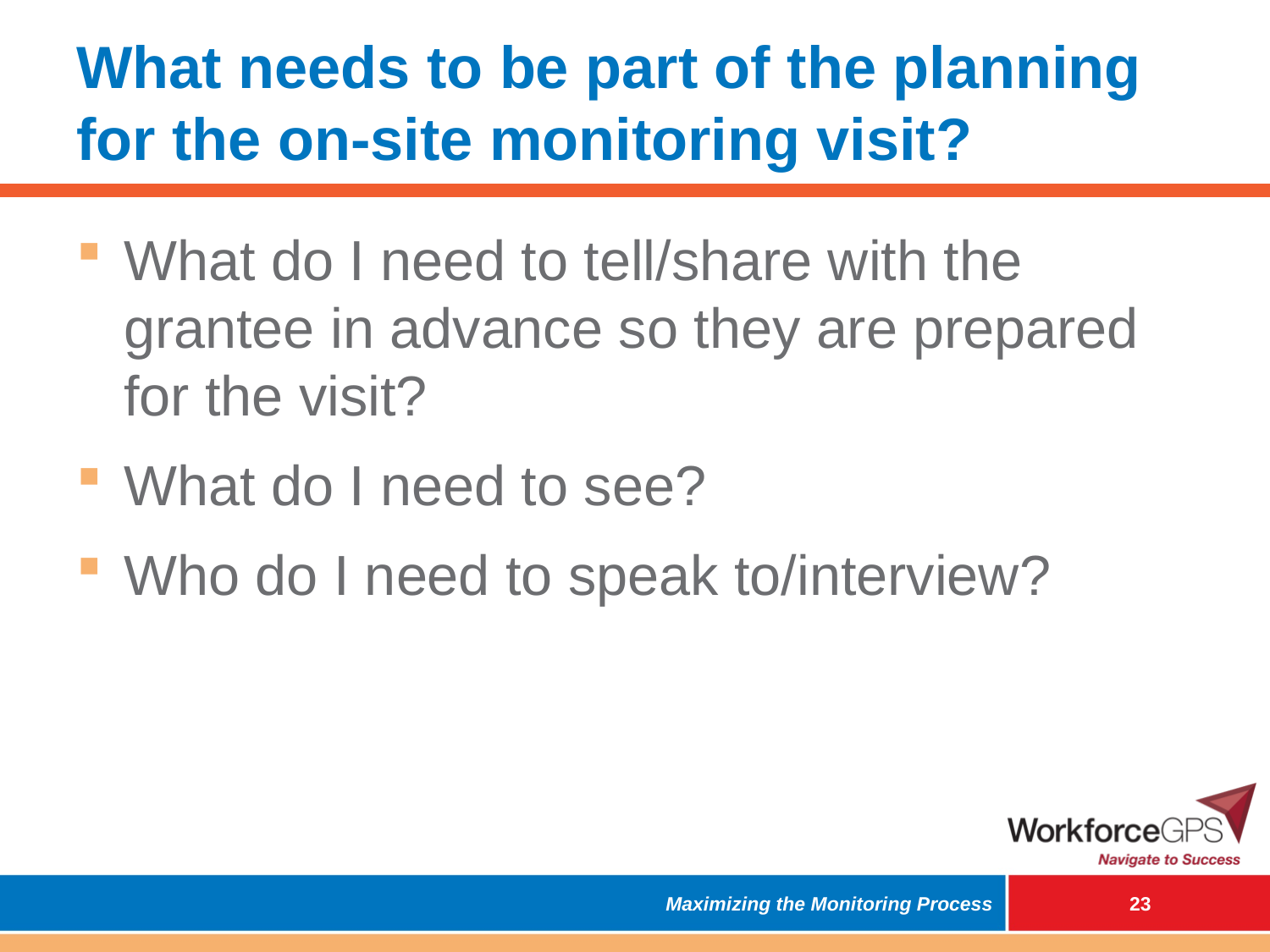

# What needs to be part of the planning for the on-site monitoring visit?
What do I need to tell/share with the grantee in advance so they are prepared for the visit?
What do I need to see?
Who do I need to speak to/interview?

Maximizing the Monitoring Process
 23